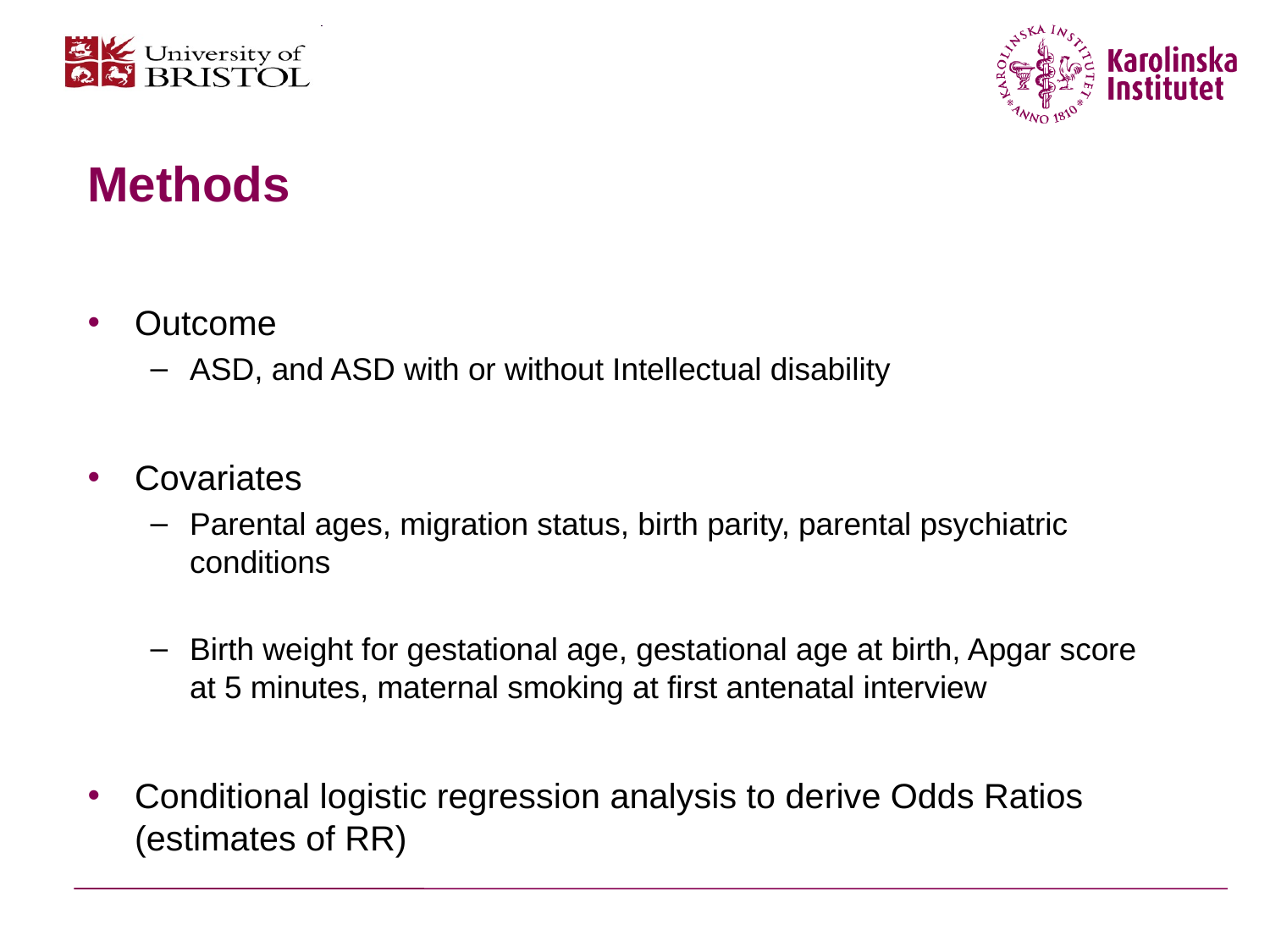

# Methods
Outcome
ASD, and ASD with or without Intellectual disability

Covariates
Parental ages, migration status, birth parity, parental psychiatric conditions

Birth weight for gestational age, gestational age at birth, Apgar score at 5 minutes, maternal smoking at first antenatal interview

Conditional logistic regression analysis to derive Odds Ratios (estimates of RR)